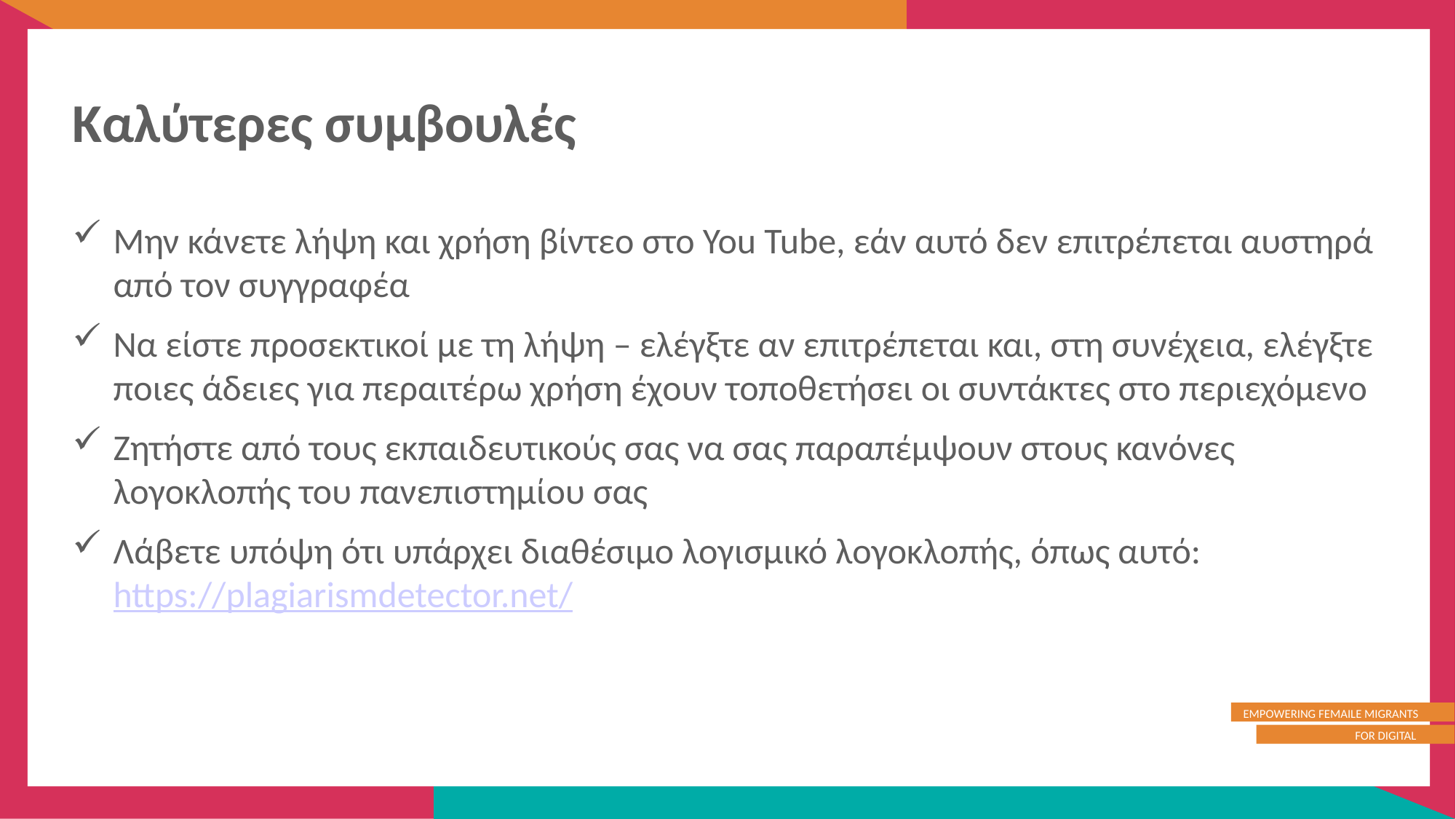

Καλύτερες συμβουλές
Μην κάνετε λήψη και χρήση βίντεο στο You Tube, εάν αυτό δεν επιτρέπεται αυστηρά από τον συγγραφέα
Να είστε προσεκτικοί με τη λήψη – ελέγξτε αν επιτρέπεται και, στη συνέχεια, ελέγξτε ποιες άδειες για περαιτέρω χρήση έχουν τοποθετήσει οι συντάκτες στο περιεχόμενο
Ζητήστε από τους εκπαιδευτικούς σας να σας παραπέμψουν στους κανόνες λογοκλοπής του πανεπιστημίου σας
Λάβετε υπόψη ότι υπάρχει διαθέσιμο λογισμικό λογοκλοπής, όπως αυτό: https://plagiarismdetector.net/